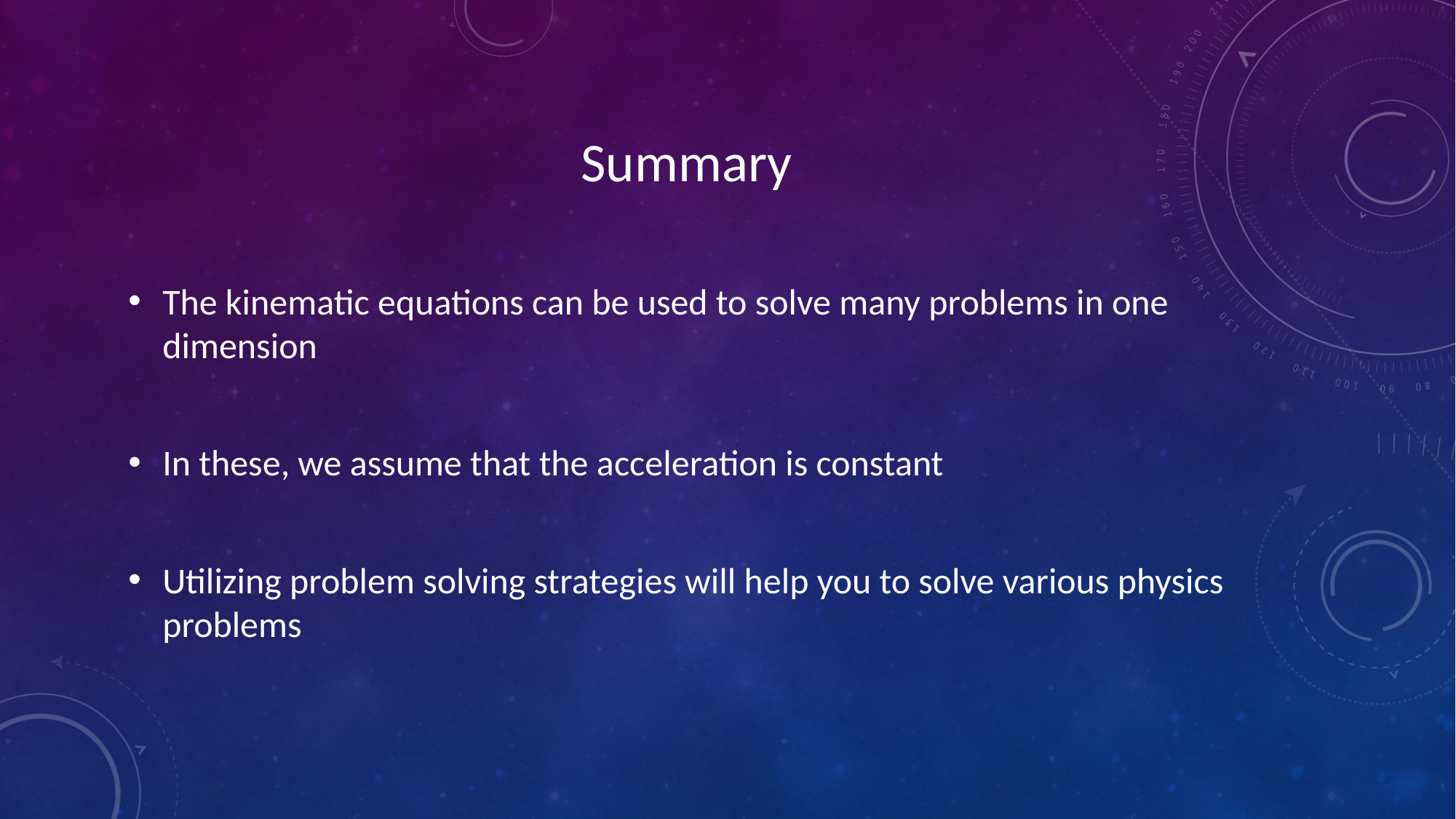

# Summary
The kinematic equations can be used to solve many problems in one dimension

In these, we assume that the acceleration is constant

Utilizing problem solving strategies will help you to solve various physics problems